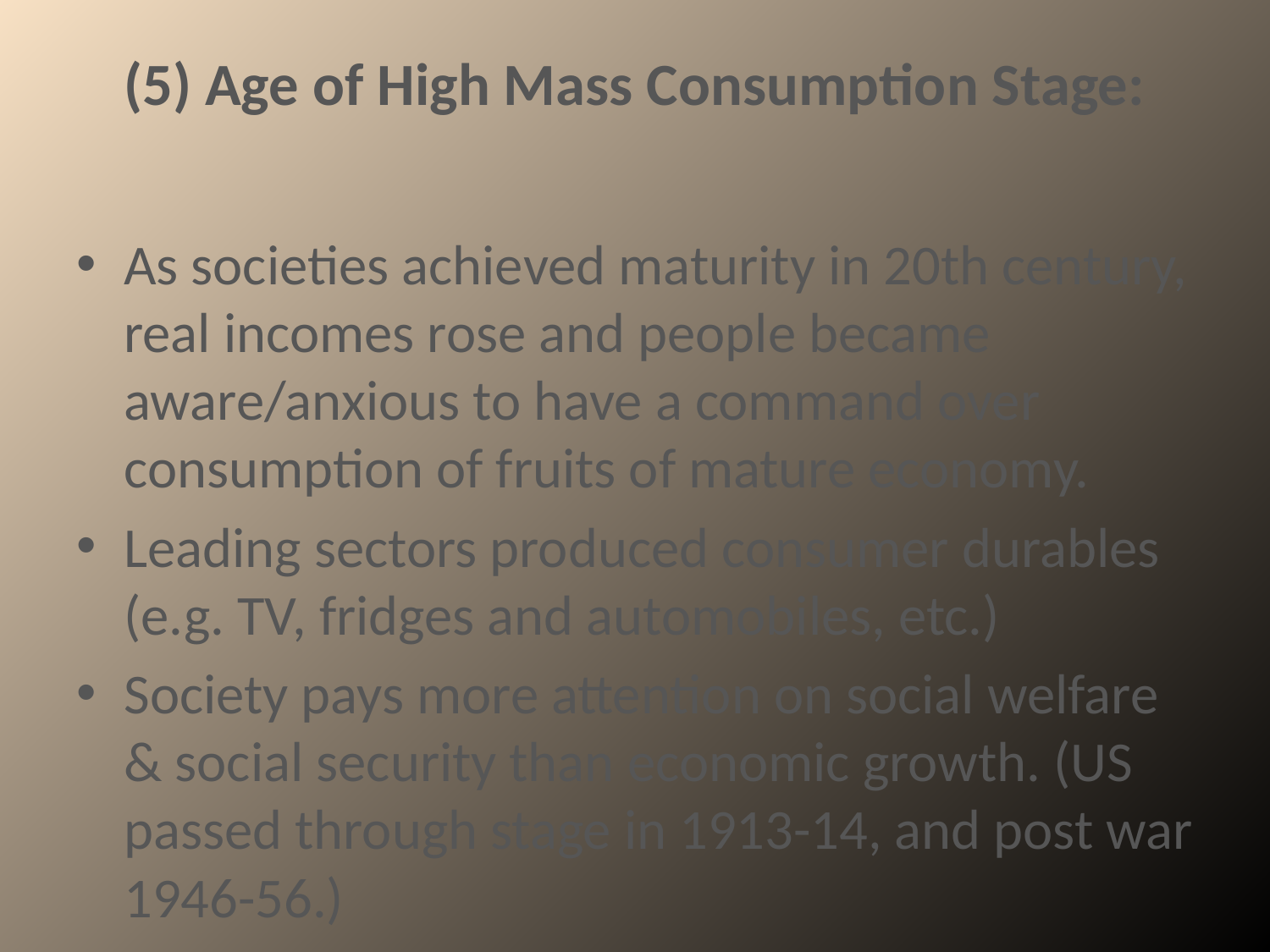

# (5) Age of High Mass Consumption Stage:
As societies achieved maturity in 20th century, real incomes rose and people became aware/anxious to have a command over consumption of fruits of mature economy.
Leading sectors produced consumer durables (e.g. TV, fridges and automobiles, etc.)
Society pays more attention on social welfare & social security than economic growth. (US passed through stage in 1913-14, and post war 1946-56.)